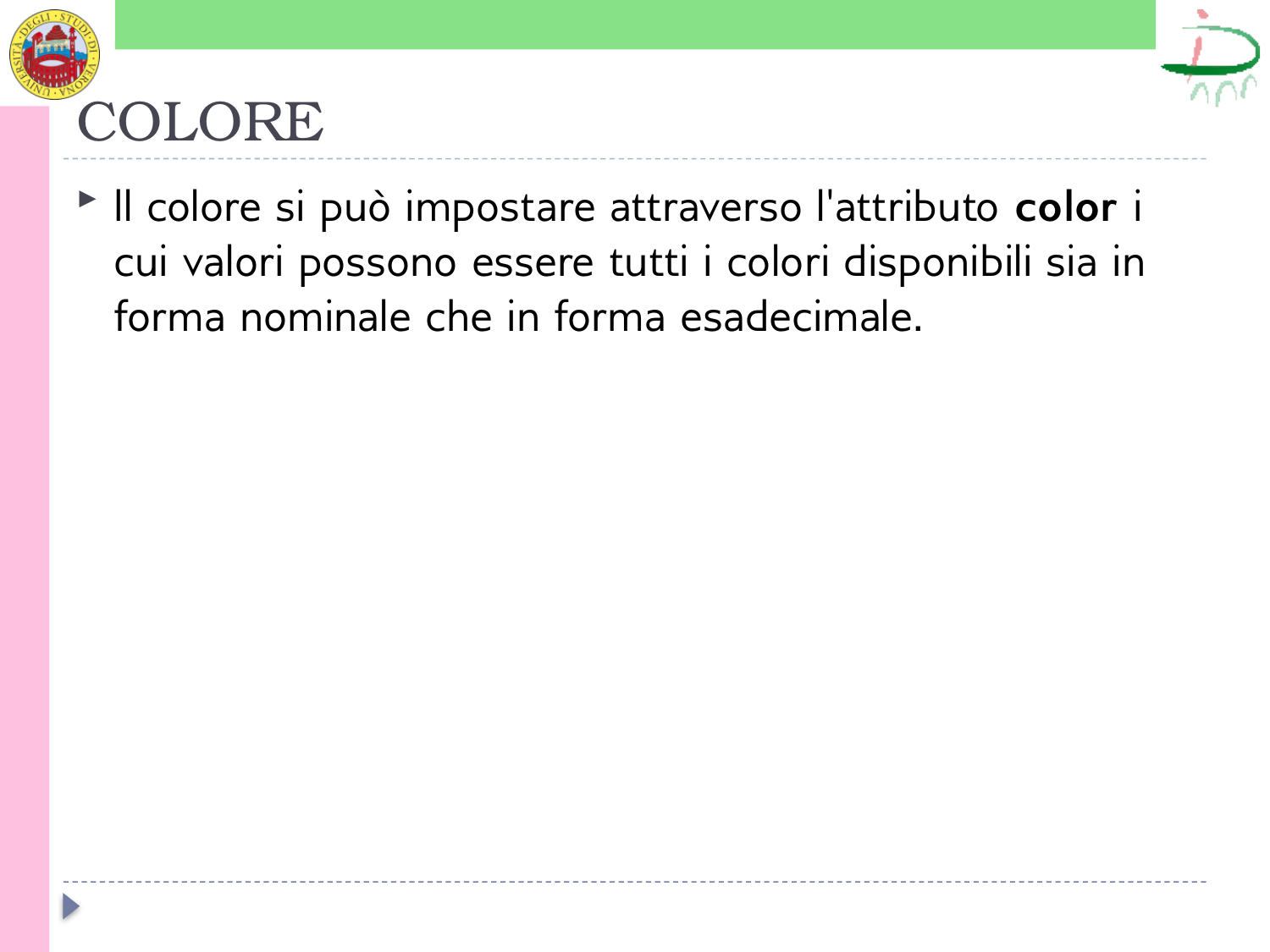

# COLORE
Il colore si può impostare attraverso l'attributo color i cui valori possono essere tutti i colori disponibili sia in forma nominale che in forma esadecimale.